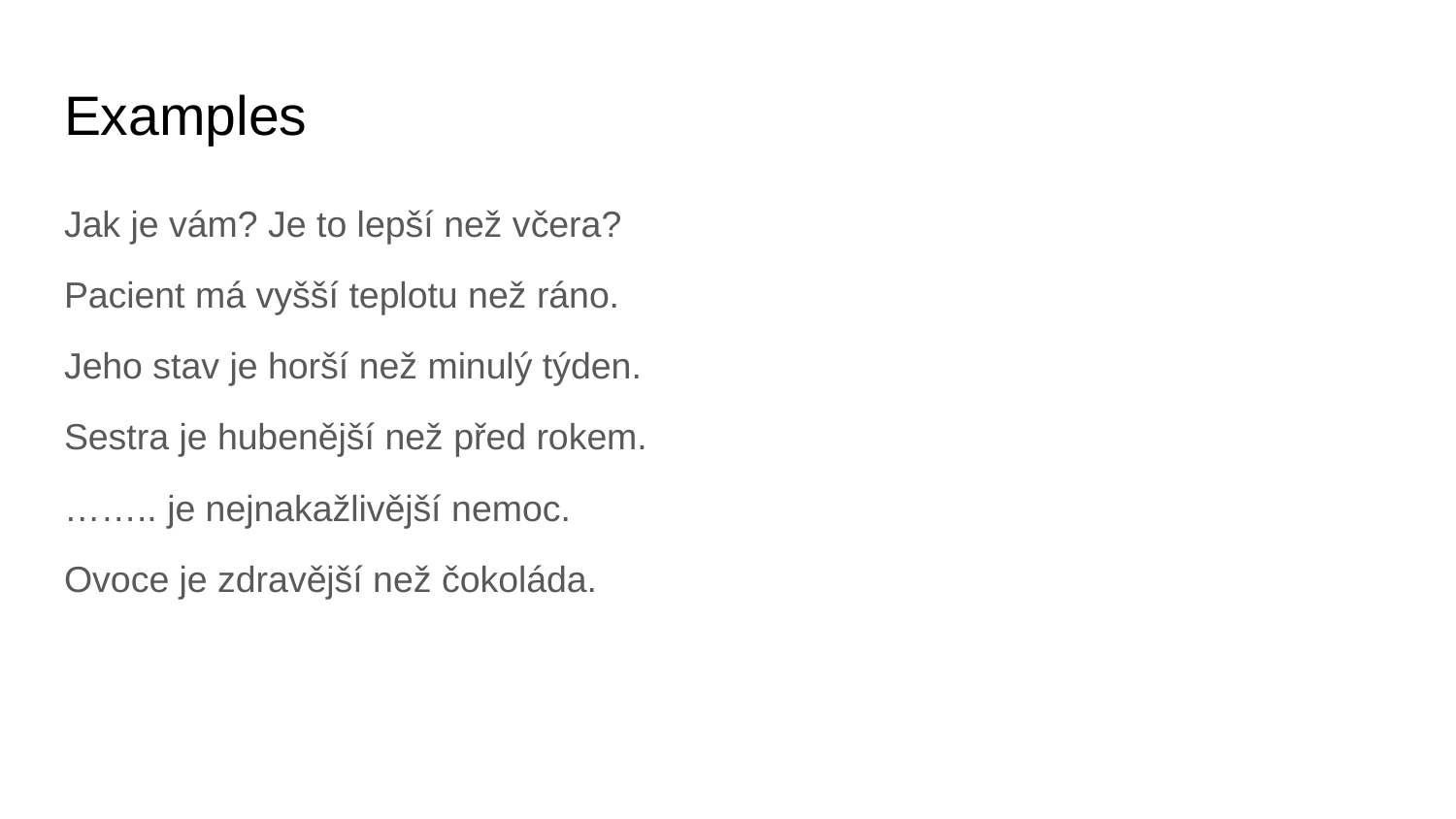

# Examples
Jak je vám? Je to lepší než včera?
Pacient má vyšší teplotu než ráno.
Jeho stav je horší než minulý týden.
Sestra je hubenější než před rokem.
…….. je nejnakažlivější nemoc.
Ovoce je zdravější než čokoláda.